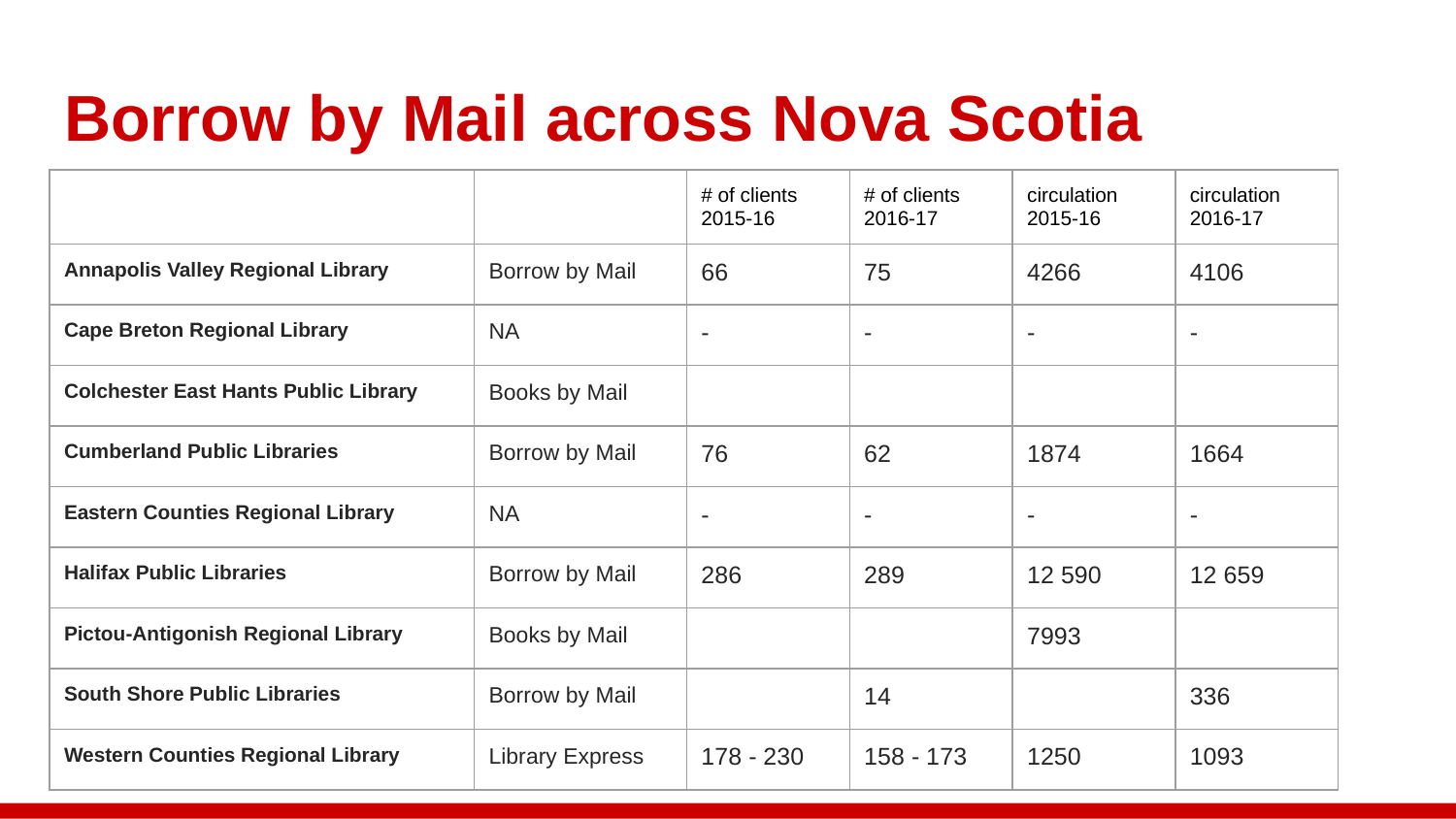

# Borrow by Mail across Nova Scotia
|  |  | # of clients 2015-16 | # of clients 2016-17 | circulation 2015-16 | circulation 2016-17 |
| --- | --- | --- | --- | --- | --- |
| Annapolis Valley Regional Library | Borrow by Mail | 66 | 75 | 4266 | 4106 |
| Cape Breton Regional Library | NA | - | - | - | - |
| Colchester East Hants Public Library | Books by Mail |  |  |  |  |
| Cumberland Public Libraries | Borrow by Mail | 76 | 62 | 1874 | 1664 |
| Eastern Counties Regional Library | NA | - | - | - | - |
| Halifax Public Libraries | Borrow by Mail | 286 | 289 | 12 590 | 12 659 |
| Pictou-Antigonish Regional Library | Books by Mail |  |  | 7993 |  |
| South Shore Public Libraries | Borrow by Mail |  | 14 |  | 336 |
| Western Counties Regional Library | Library Express | 178 - 230 | 158 - 173 | 1250 | 1093 |